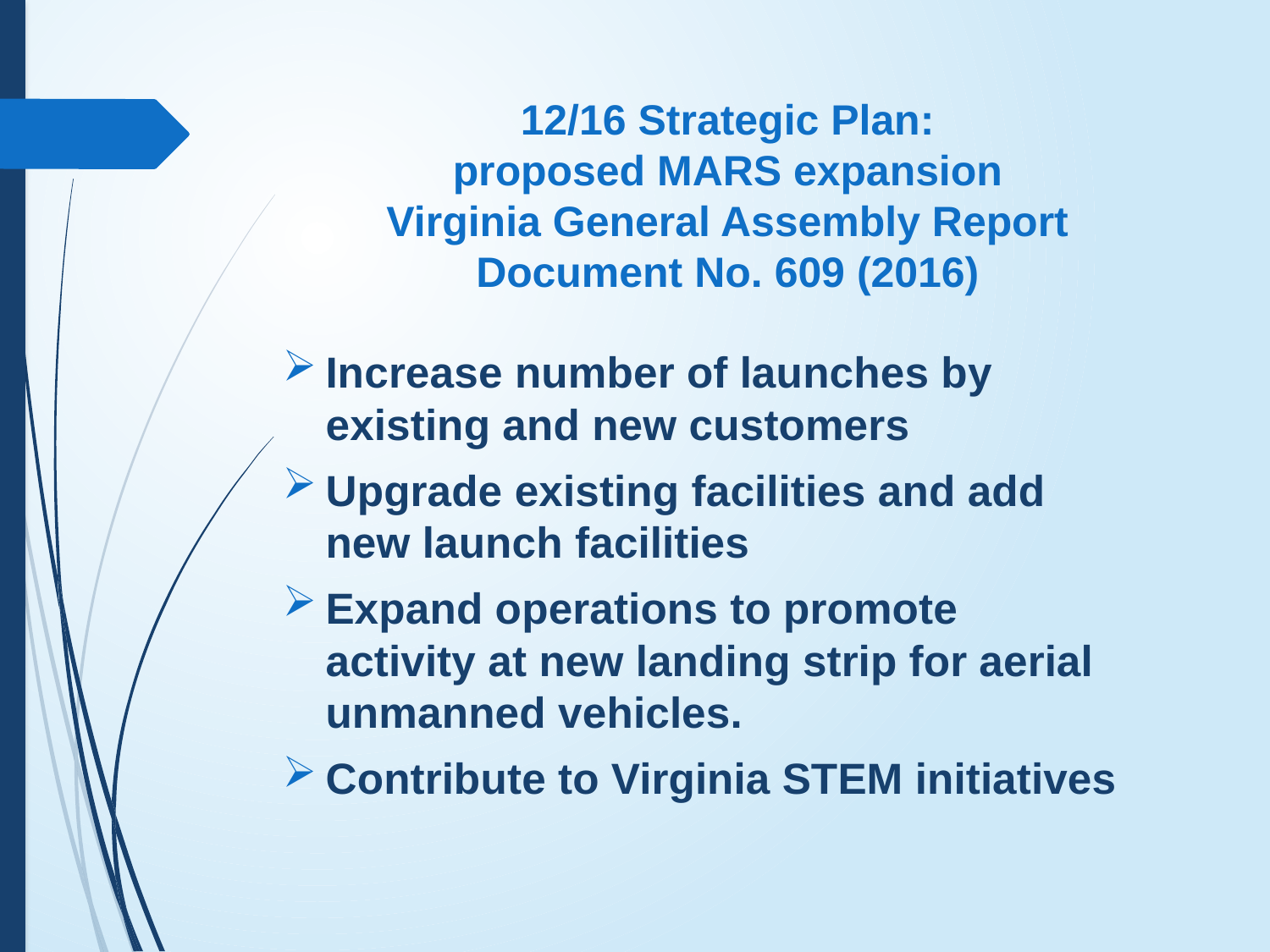

# 12/16 Strategic Plan: proposed MARS expansion Virginia General Assembly Report Document No. 609 (2016)
Increase number of launches by existing and new customers
Upgrade existing facilities and add new launch facilities
Expand operations to promote  activity at new landing strip for aerial unmanned vehicles.
Contribute to Virginia STEM initiatives